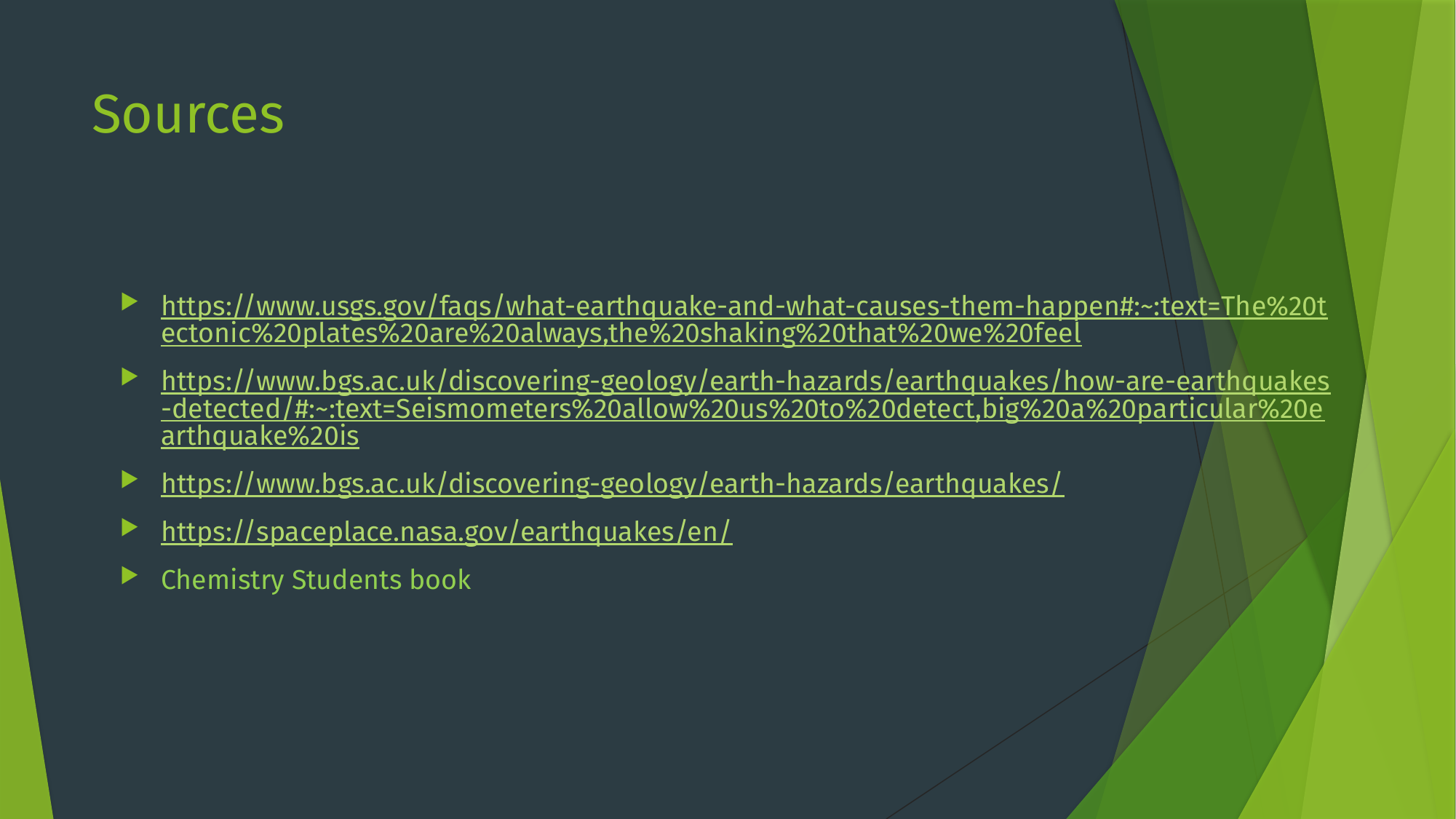

# Sources
https://www.usgs.gov/faqs/what-earthquake-and-what-causes-them-happen#:~:text=The%20tectonic%20plates%20are%20always,the%20shaking%20that%20we%20feel
https://www.bgs.ac.uk/discovering-geology/earth-hazards/earthquakes/how-are-earthquakes-detected/#:~:text=Seismometers%20allow%20us%20to%20detect,big%20a%20particular%20earthquake%20is
https://www.bgs.ac.uk/discovering-geology/earth-hazards/earthquakes/
https://spaceplace.nasa.gov/earthquakes/en/
Chemistry Students book